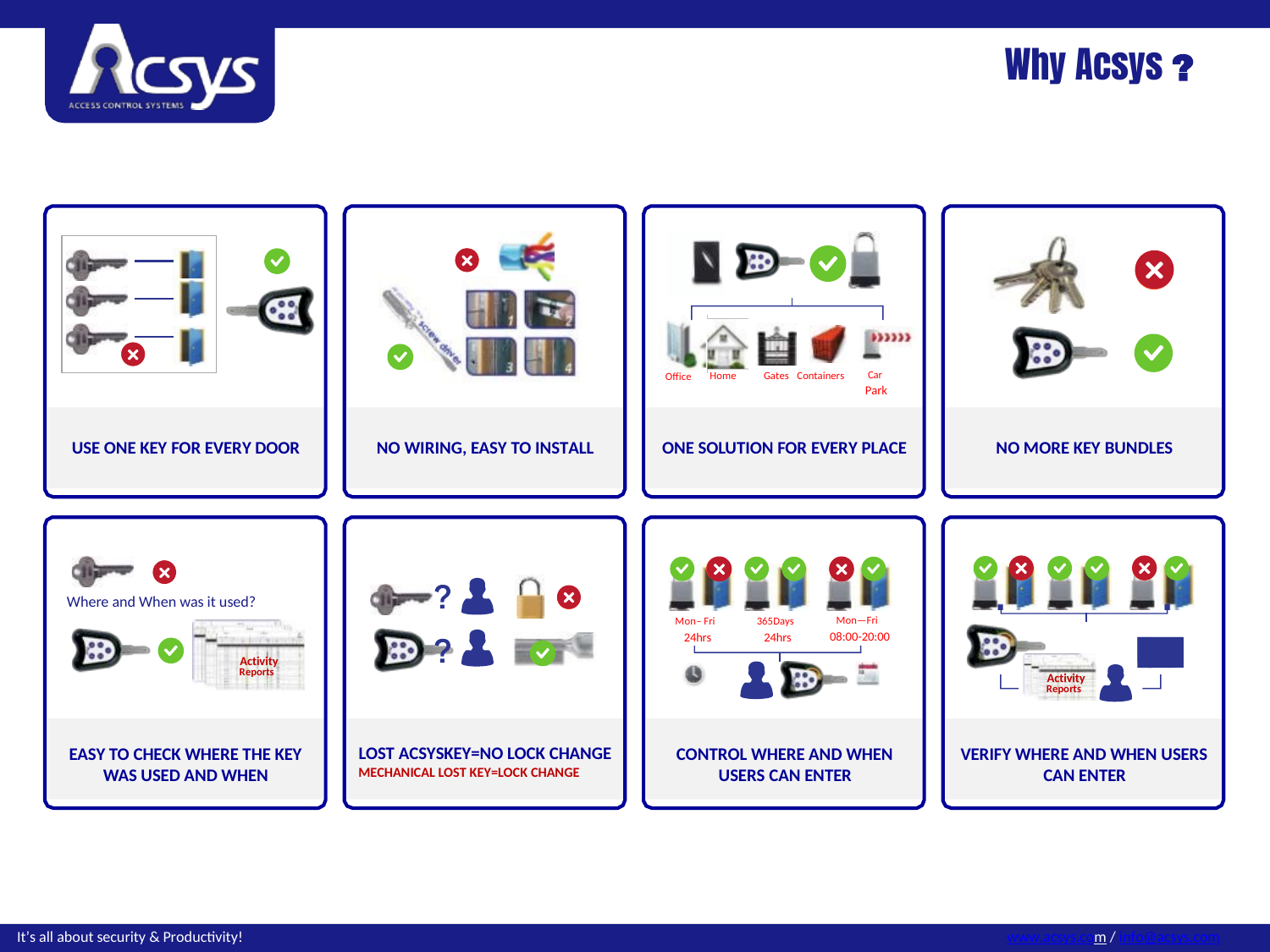

Why Acsys ?

Car
Park
Home
Gates   Containers
Office

USE ONE KEY FOR EVERY DOOR

NO WIRING, EASY TO INSTALL

ONE SOLUTION FOR EVERY PLACE

NO MORE KEY BUNDLES

Where and When was it used?

Mon—Fri
08:00-20:00
Mon– Fri
24hrs
365Days
24hrs

Activity
Reports

Activity
Reports

EASY TO CHECK WHERE THE KEY WAS USED AND WHEN

LOST ACSYSKEY=NO LOCK CHANGE
MECHANICAL LOST KEY=LOCK CHANGE

CONTROL WHERE AND WHEN USERS CAN ENTER

VERIFY WHERE AND WHEN USERS CAN ENTER

It’s all about security & Productivity!
www.acsys.com / info@acsys.com